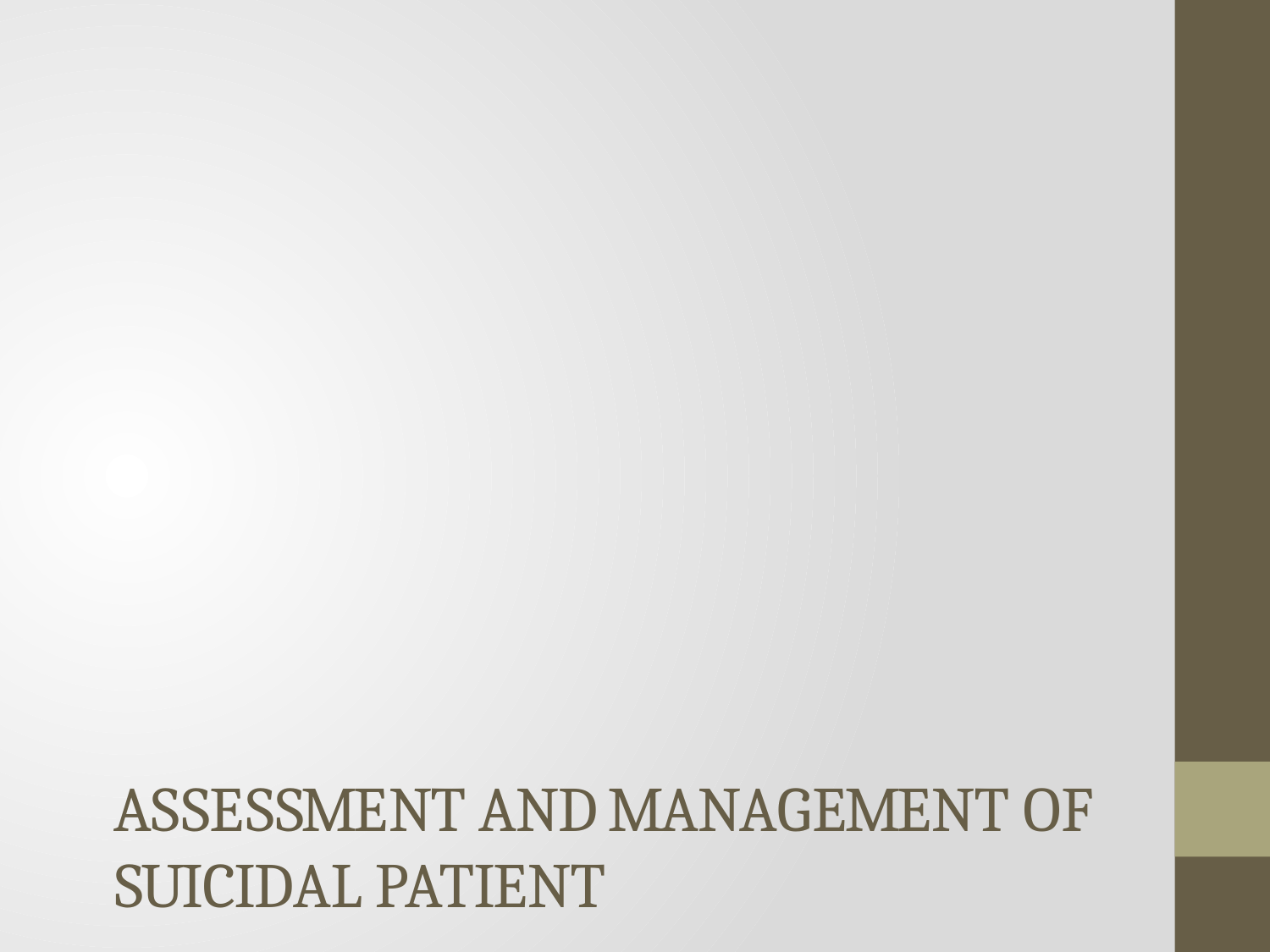

# Assessment and Management of suicidal patient